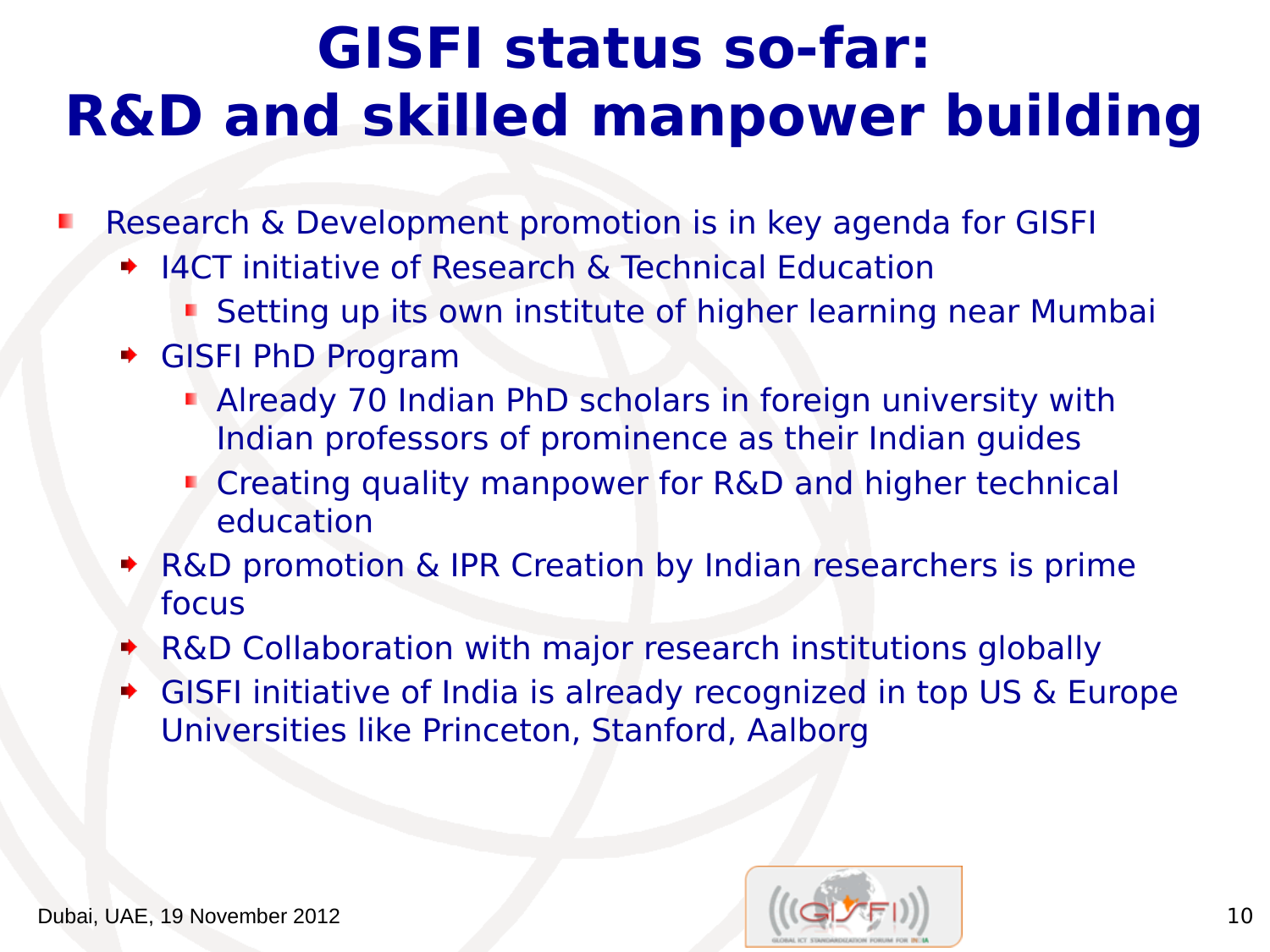

# GISFI status so-far: R&D and skilled manpower building
Research & Development promotion is in key agenda for GISFI
I4CT initiative of Research & Technical Education
Setting up its own institute of higher learning near Mumbai
GISFI PhD Program
Already 70 Indian PhD scholars in foreign university with Indian professors of prominence as their Indian guides
Creating quality manpower for R&D and higher technical education
R&D promotion & IPR Creation by Indian researchers is prime focus
R&D Collaboration with major research institutions globally
GISFI initiative of India is already recognized in top US & Europe Universities like Princeton, Stanford, Aalborg

Dubai, UAE, 19 November 2012
10